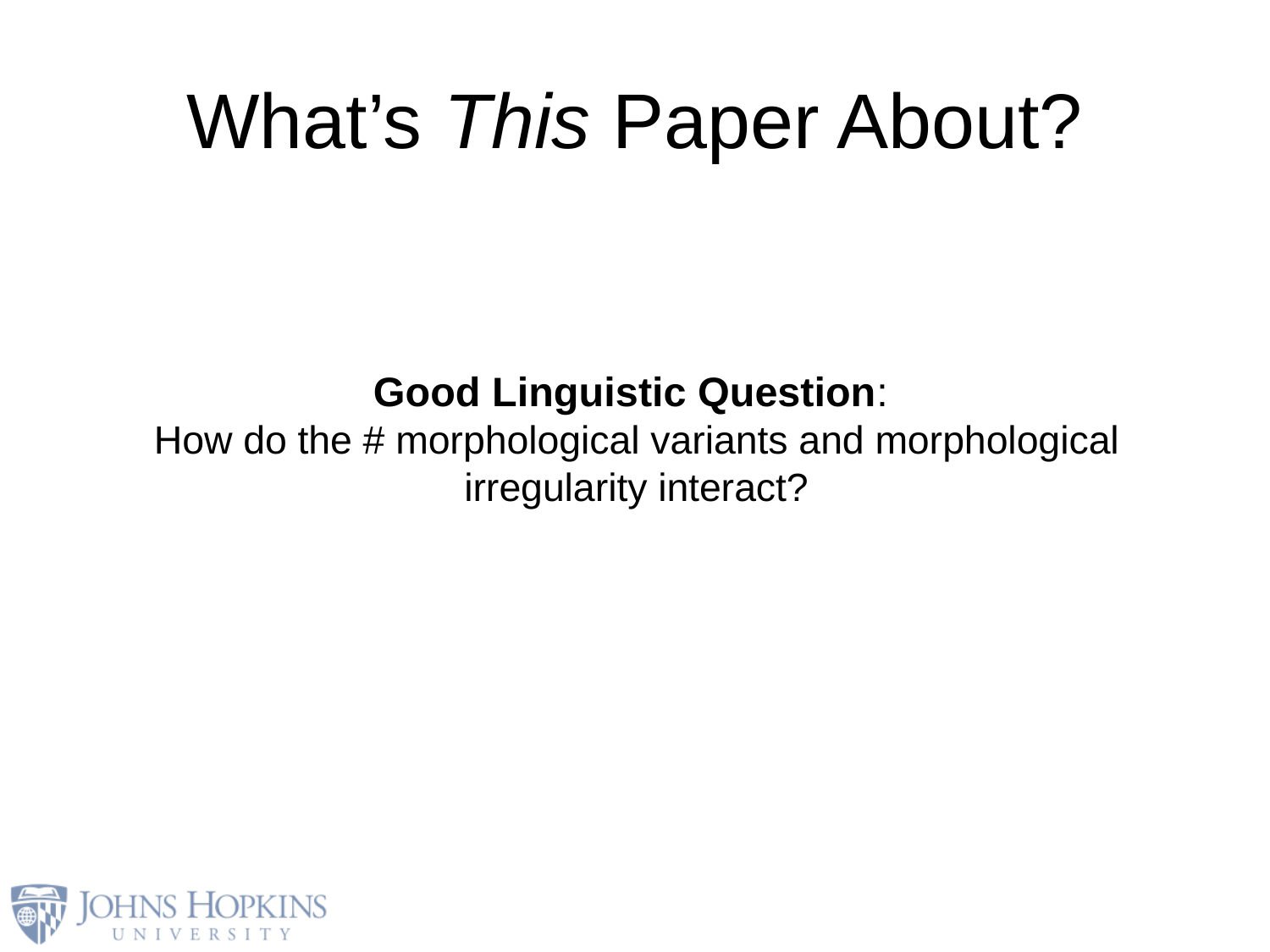

What’s This Paper About?

# Good Linguistic Question: How do the # morphological variants and morphological irregularity interact?